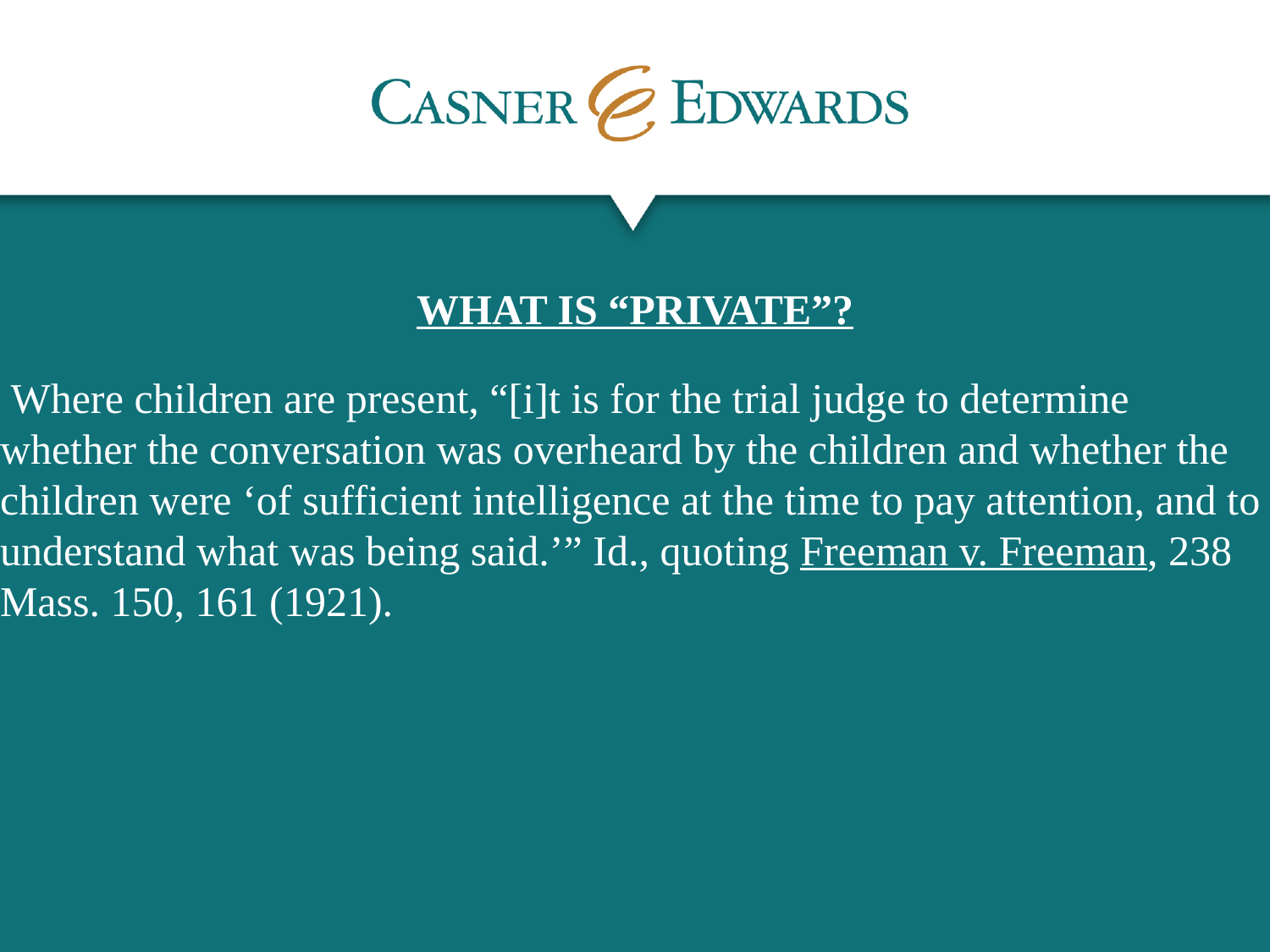

What is “private”?

 Where children are present, “[i]t is for the trial judge to determine whether the conversation was overheard by the children and whether the children were ‘of sufficient intelligence at the time to pay attention, and to understand what was being said.’” Id., quoting Freeman v. Freeman, 238 Mass. 150, 161 (1921).